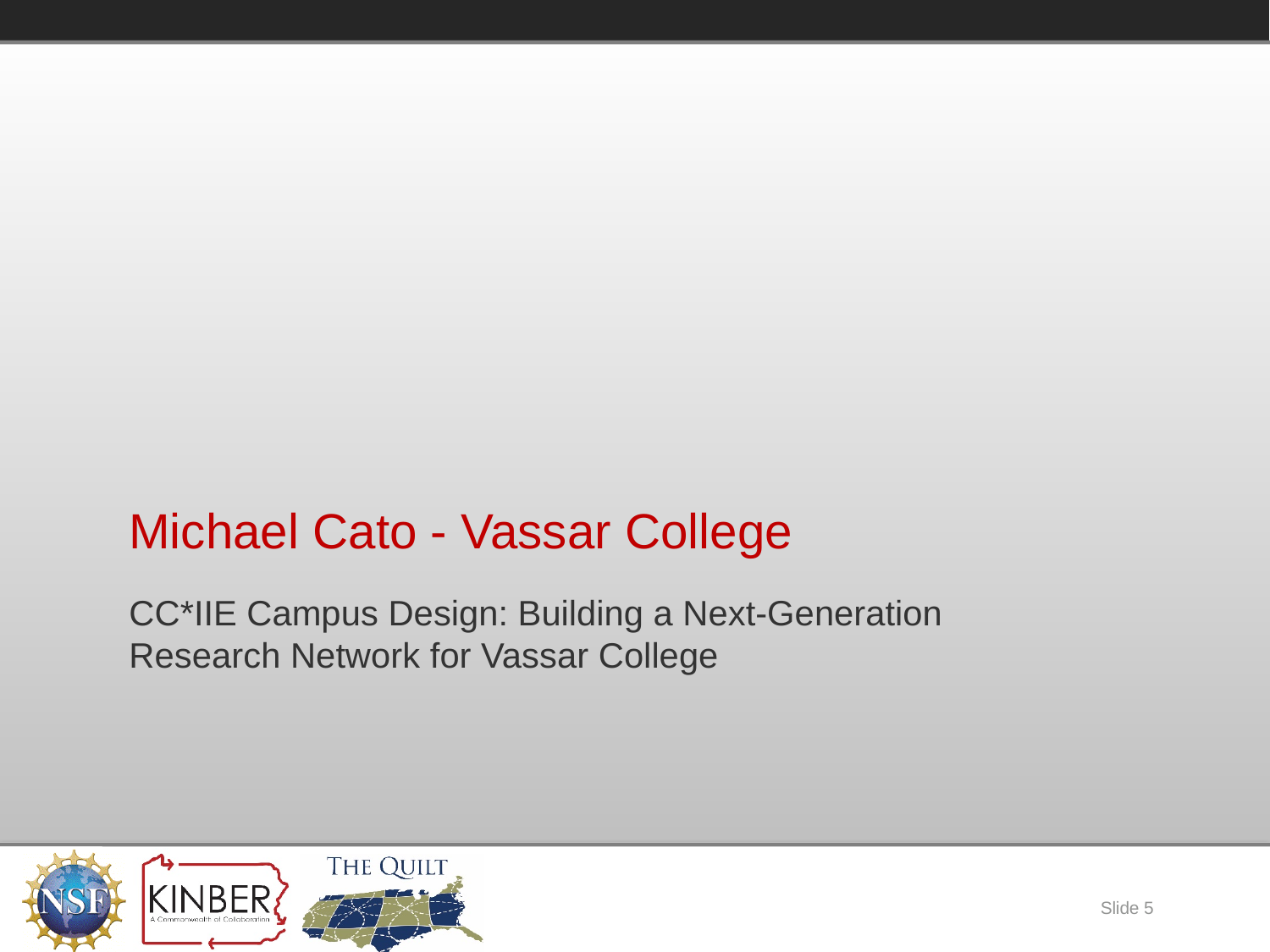

# Michael Cato - Vassar College
CC*IIE Campus Design: Building a Next-Generation Research Network for Vassar College